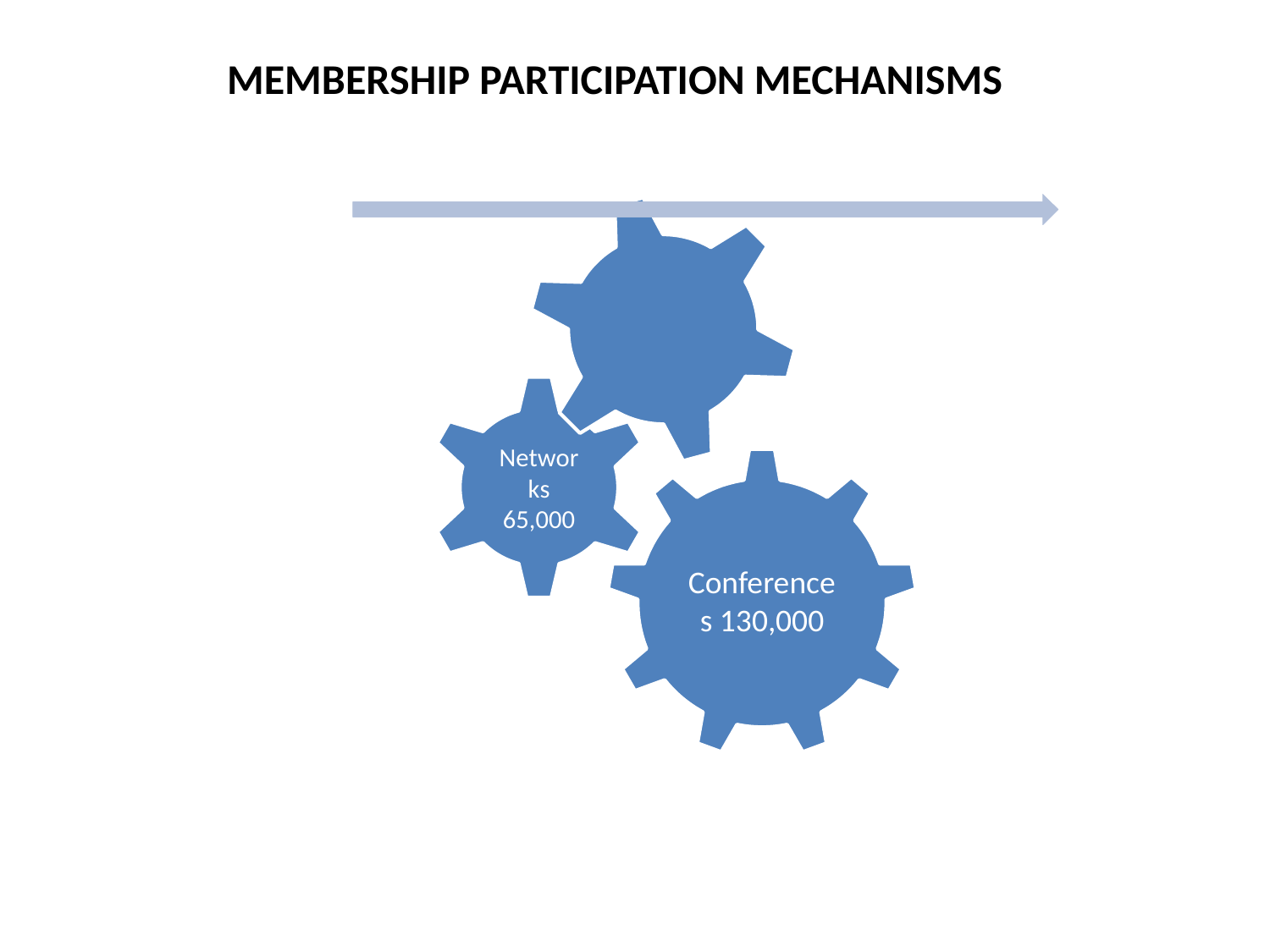

MEMBERSHIP PARTICIPATION MECHANISMS
Conferences 130,000
Networks 65,000
Taskforces 50,000